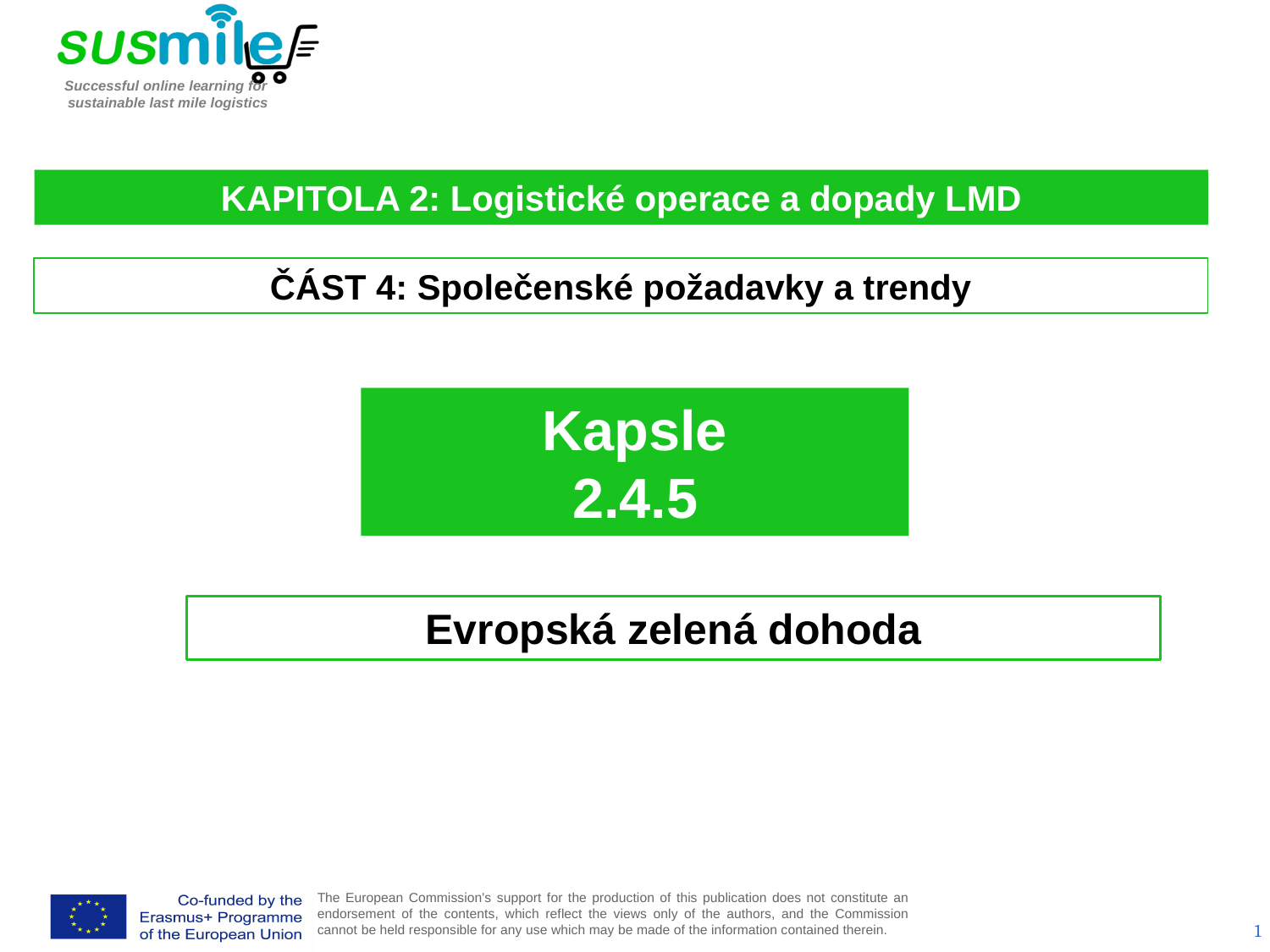

KAPITOLA 2: Logistické operace a dopady LMD
ČÁST 4: Společenské požadavky a trendy
Kapsle
2.4.5
Evropská zelená dohoda
1